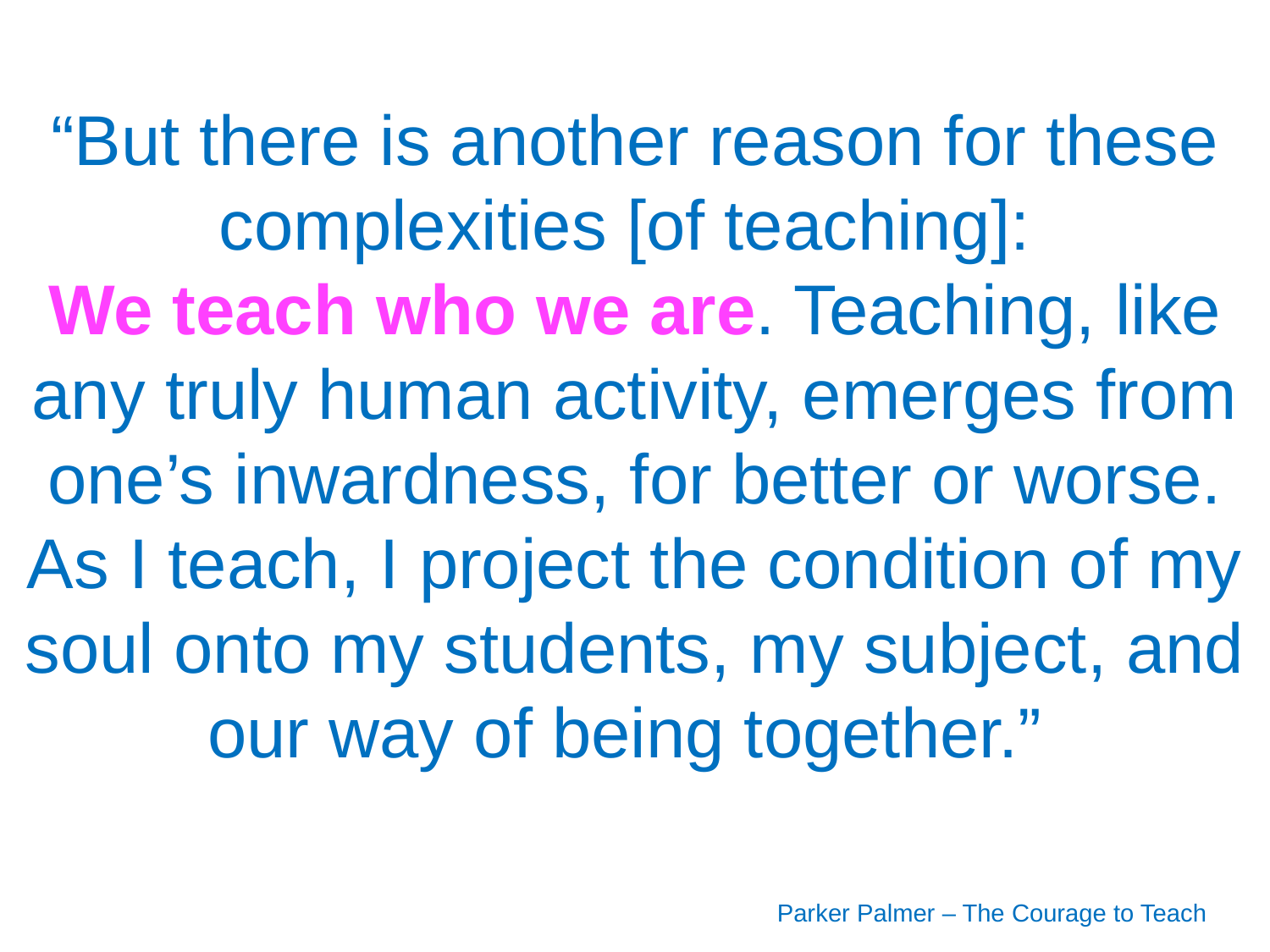

# “But there is another reason for these complexities [of teaching]: We teach who we are. Teaching, like any truly human activity, emerges from one’s inwardness, for better or worse. As I teach, I project the condition of my soul onto my students, my subject, and our way of being together.”
Parker Palmer – The Courage to Teach